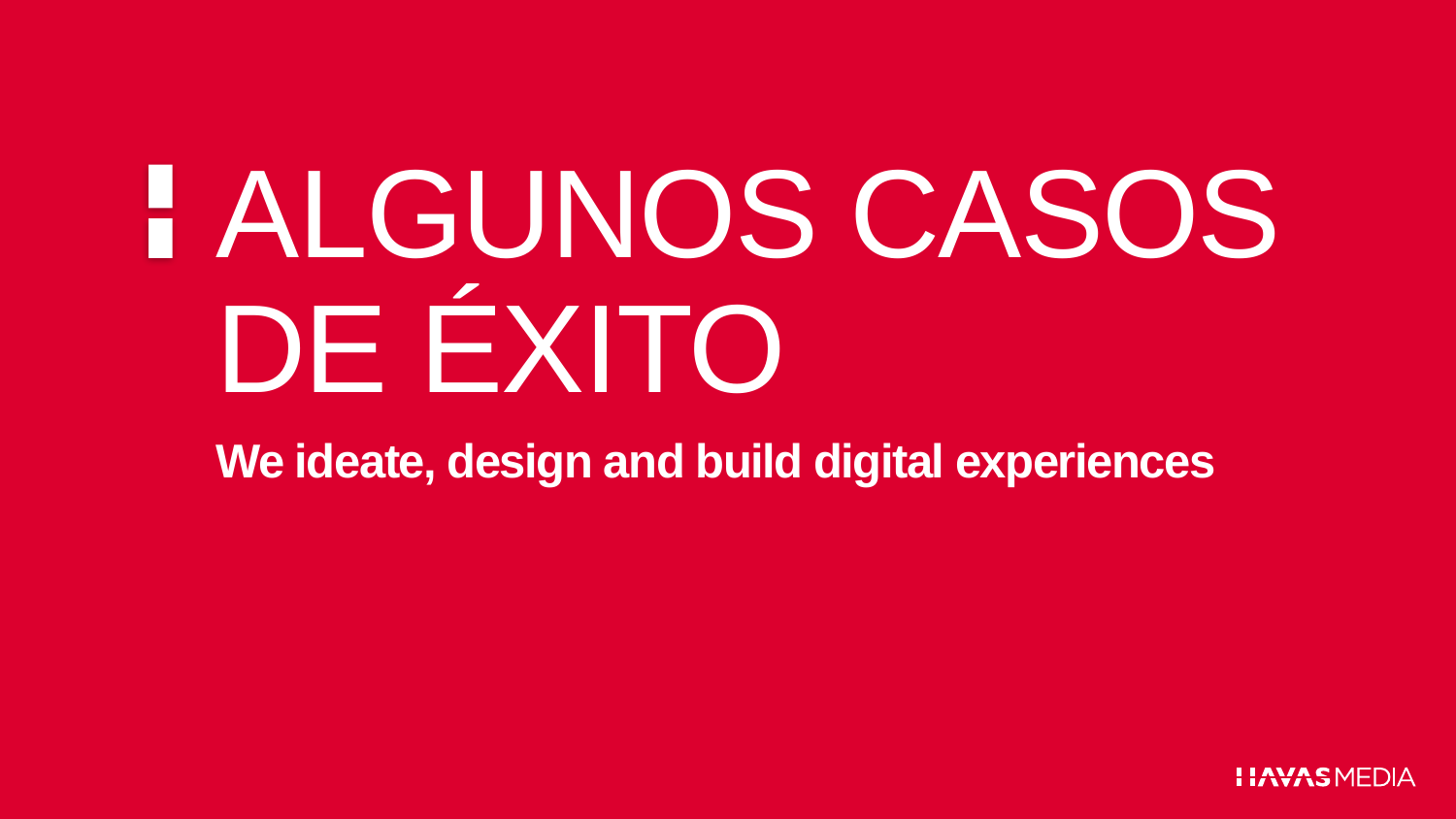

# Algunos casos de éxito
We ideate, design and build digital experiences